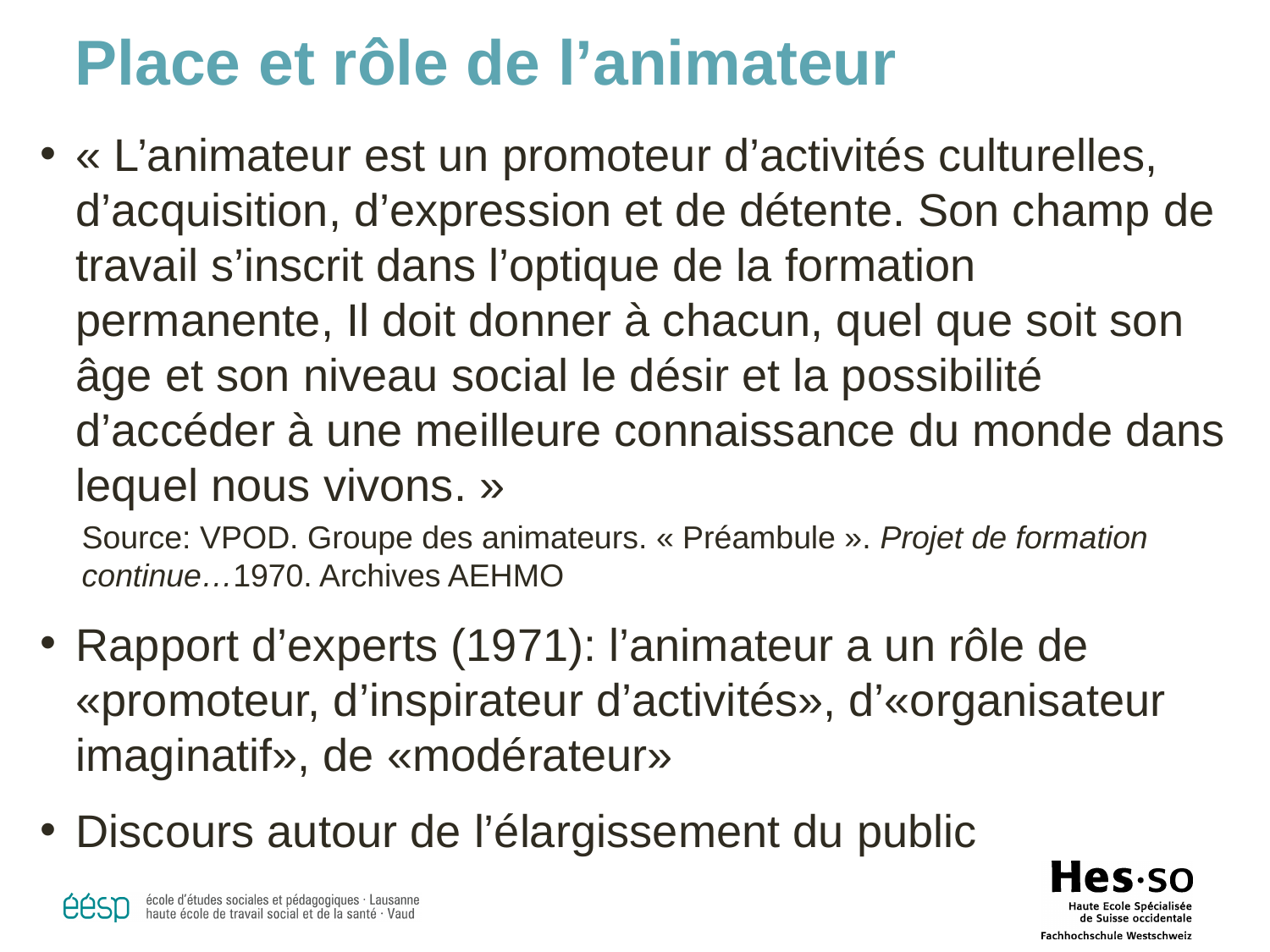

# Place et rôle de l’animateur
« L’animateur est un promoteur d’activités culturelles, d’acquisition, d’expression et de détente. Son champ de travail s’inscrit dans l’optique de la formation permanente, Il doit donner à chacun, quel que soit son âge et son niveau social le désir et la possibilité d’accéder à une meilleure connaissance du monde dans lequel nous vivons. »
Source: VPOD. Groupe des animateurs. « Préambule ». Projet de formation continue…1970. Archives AEHMO
Rapport d’experts (1971): l’animateur a un rôle de «promoteur, d’inspirateur d’activités», d’«organisateur imaginatif», de «modérateur»
Discours autour de l’élargissement du public